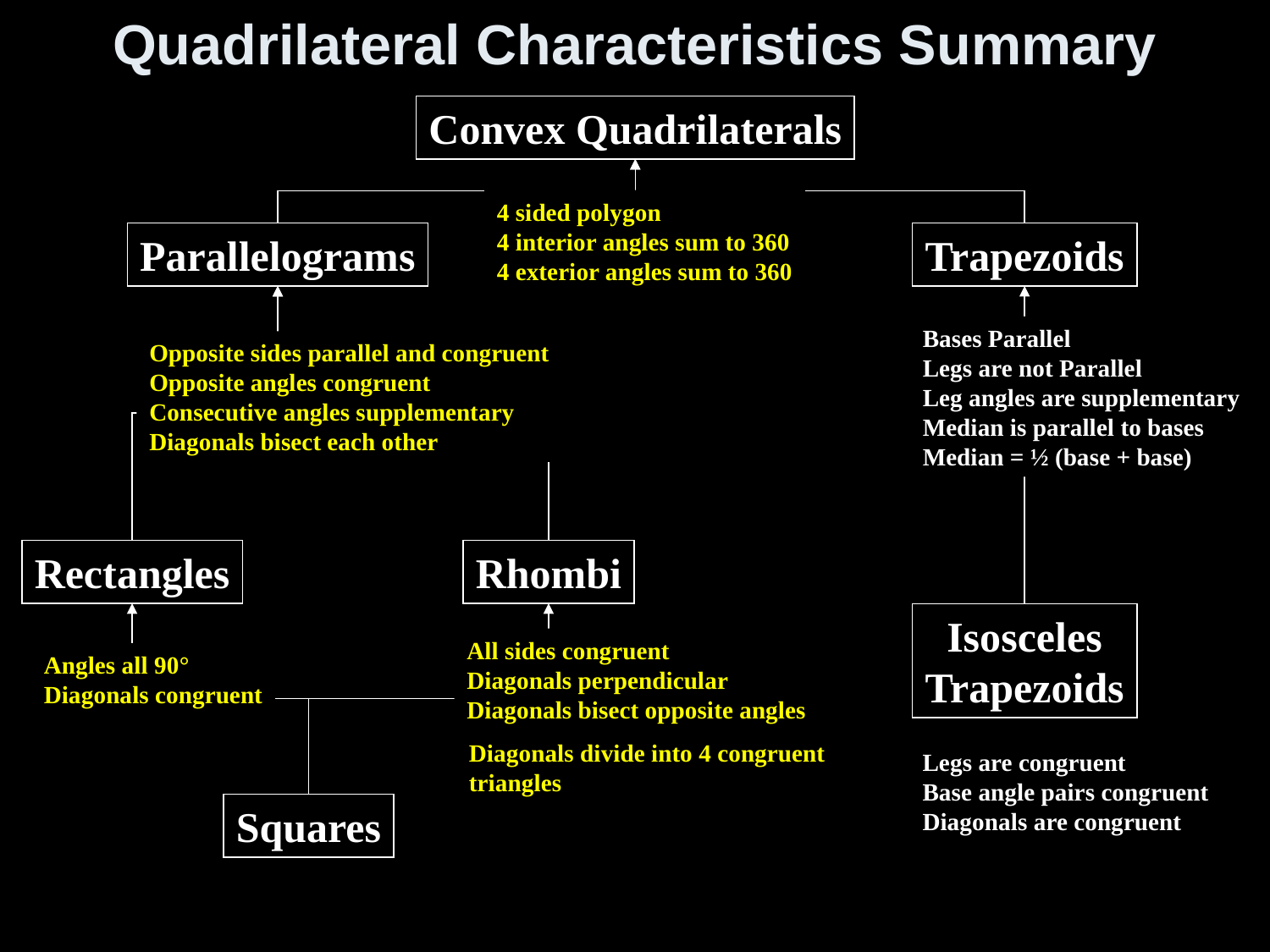

# Quadrilateral Characteristics Summary
Convex Quadrilaterals
4 sided polygon
4 interior angles sum to 360
4 exterior angles sum to 360
Parallelograms
Trapezoids
Bases Parallel
Legs are not Parallel
Leg angles are supplementary
Median is parallel to bases
Median = ½ (base + base)
Opposite sides parallel and congruent
Opposite angles congruent
Consecutive angles supplementary
Diagonals bisect each other
Rectangles
Rhombi
Isosceles
Trapezoids
All sides congruent
Diagonals perpendicular
Diagonals bisect opposite angles
Angles all 90°
Diagonals congruent
Diagonals divide into 4 congruent triangles
Legs are congruent
Base angle pairs congruent
Diagonals are congruent
Squares